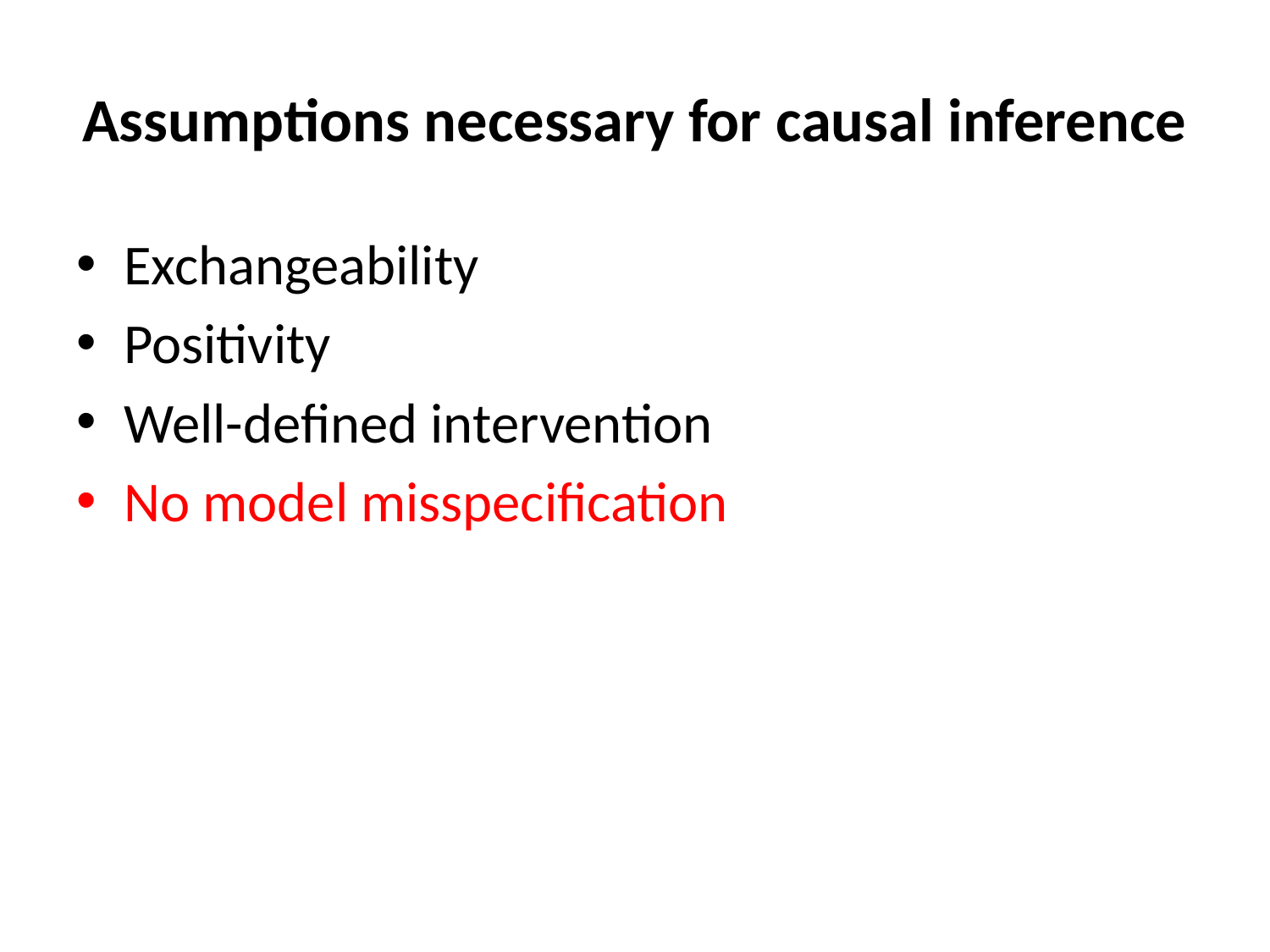

# Assumptions necessary for causal inference
Exchangeability
Positivity
Well-defined intervention
No model misspecification